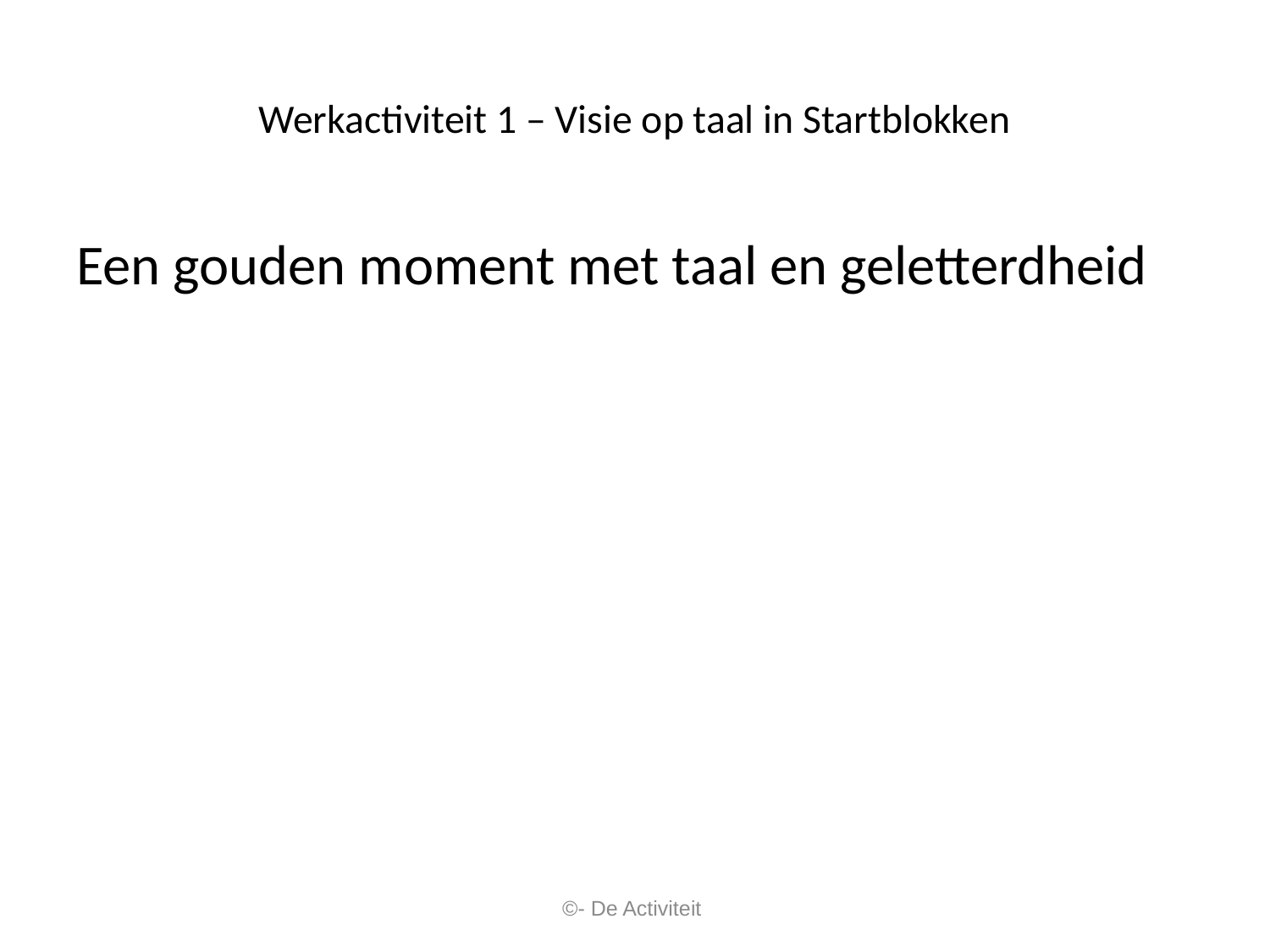

# Werkactiviteit 1 – Visie op taal in Startblokken
Een gouden moment met taal en geletterdheid
©- De Activiteit